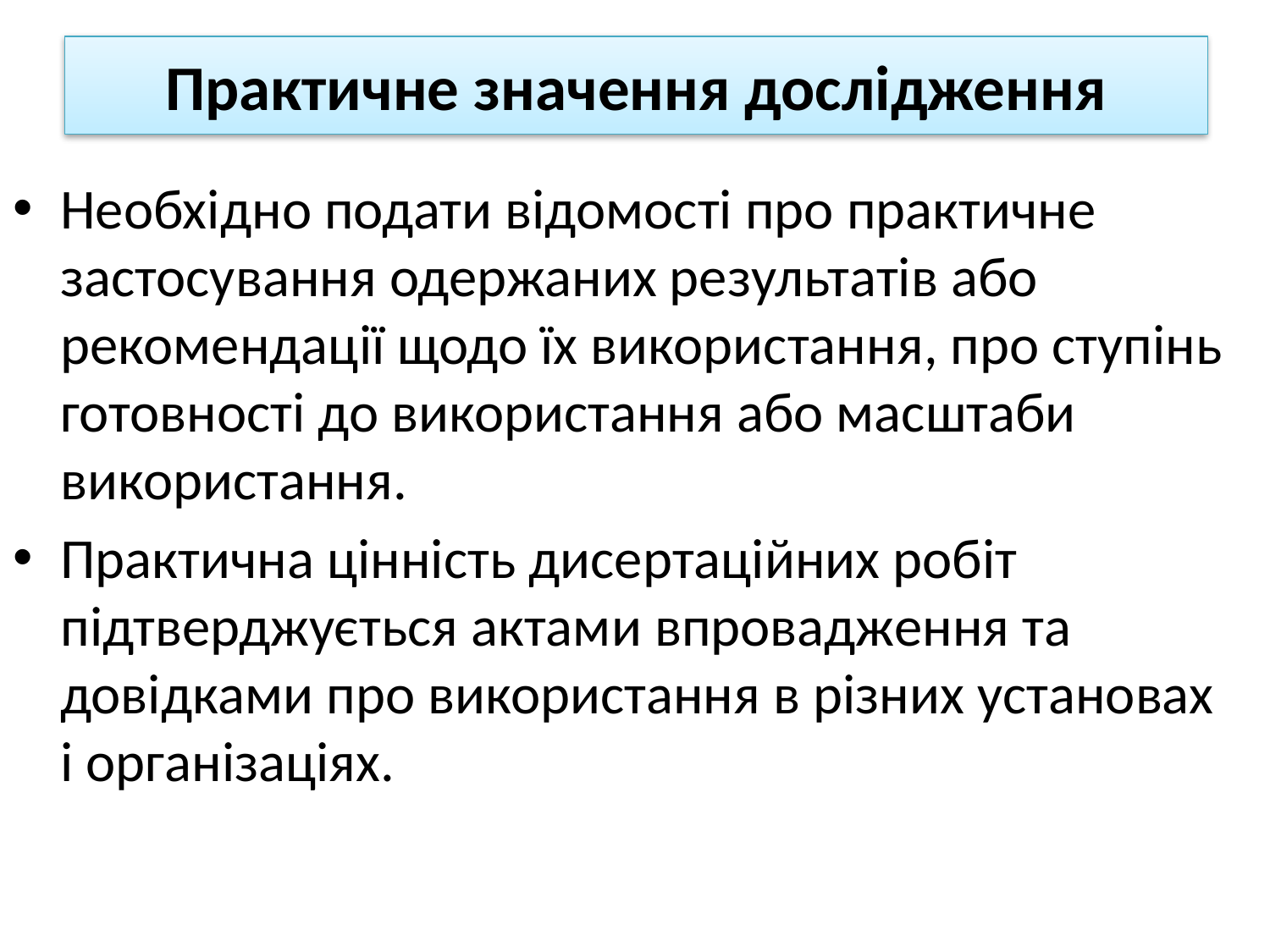

# Практичне значення дослідження
Необхідно подати відомості про практичне застосування одержаних результатів або рекомендації щодо їх використання, про ступінь готовності до використання або масштаби використання.
Практична цінність дисертаційних робіт підтверджується актами впровадження та довідками про використання в різних установах і організаціях.